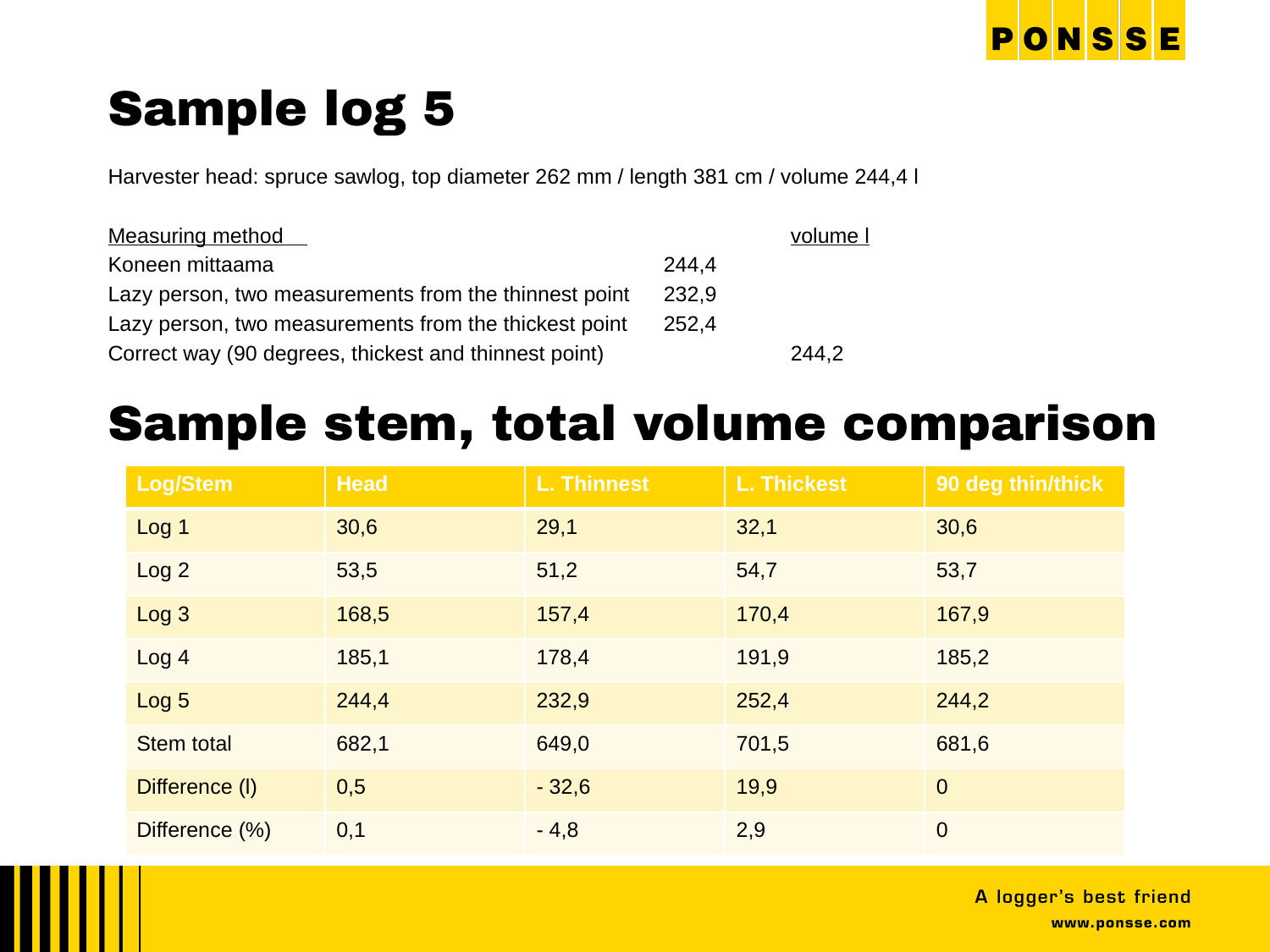

# Sample log 5
Harvester head: spruce sawlog, top diameter 262 mm / length 381 cm / volume 244,4 l

Measuring method    				volume l
Koneen mittaama 				244,4
Lazy person, two measurements from the thinnest point 	232,9
Lazy person, two measurements from the thickest point 	252,4
Correct way (90 degrees, thickest and thinnest point) 		244,2

Sample stem, total volume comparison
| Log/Stem | Head | L. Thinnest | L. Thickest | 90 deg thin/thick |
| --- | --- | --- | --- | --- |
| Log 1 | 30,6 | 29,1 | 32,1 | 30,6 |
| Log 2 | 53,5 | 51,2 | 54,7 | 53,7 |
| Log 3 | 168,5 | 157,4 | 170,4 | 167,9 |
| Log 4 | 185,1 | 178,4 | 191,9 | 185,2 |
| Log 5 | 244,4 | 232,9 | 252,4 | 244,2 |
| Stem total | 682,1 | 649,0 | 701,5 | 681,6 |
| Difference (l) | 0,5 | - 32,6 | 19,9 | 0 |
| Difference (%) | 0,1 | - 4,8 | 2,9 | 0 |